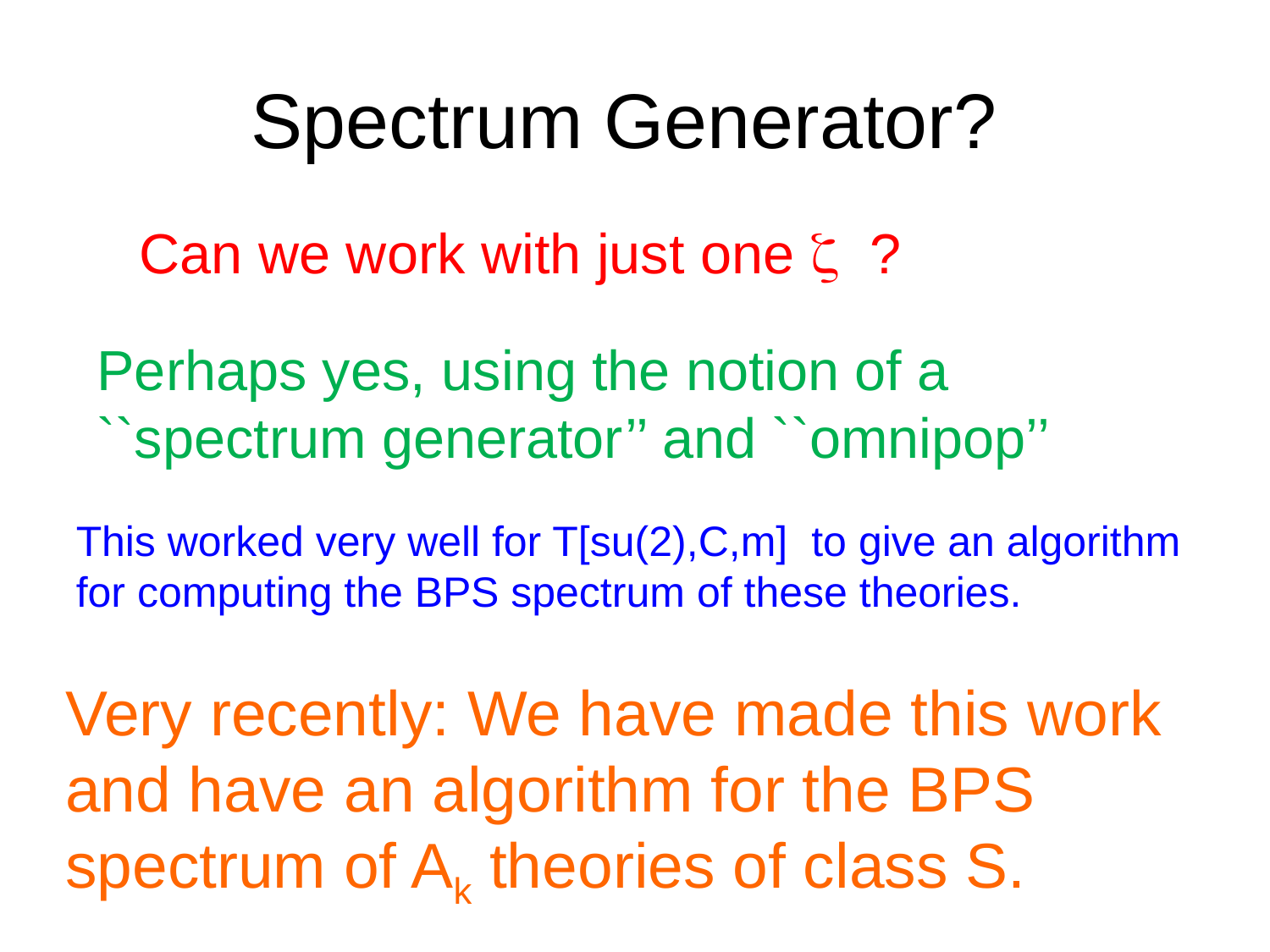

# Spectrum Generator?
Can we work with just one ζ  ?
Perhaps yes, using the notion of a ``spectrum generator’’ and ``omnipop’’
This worked very well for T[su(2),C,m]  to give an algorithm for computing the BPS spectrum of these theories.
Very recently: We have made this work and have an algorithm for the BPS spectrum of Ak theories of class S.